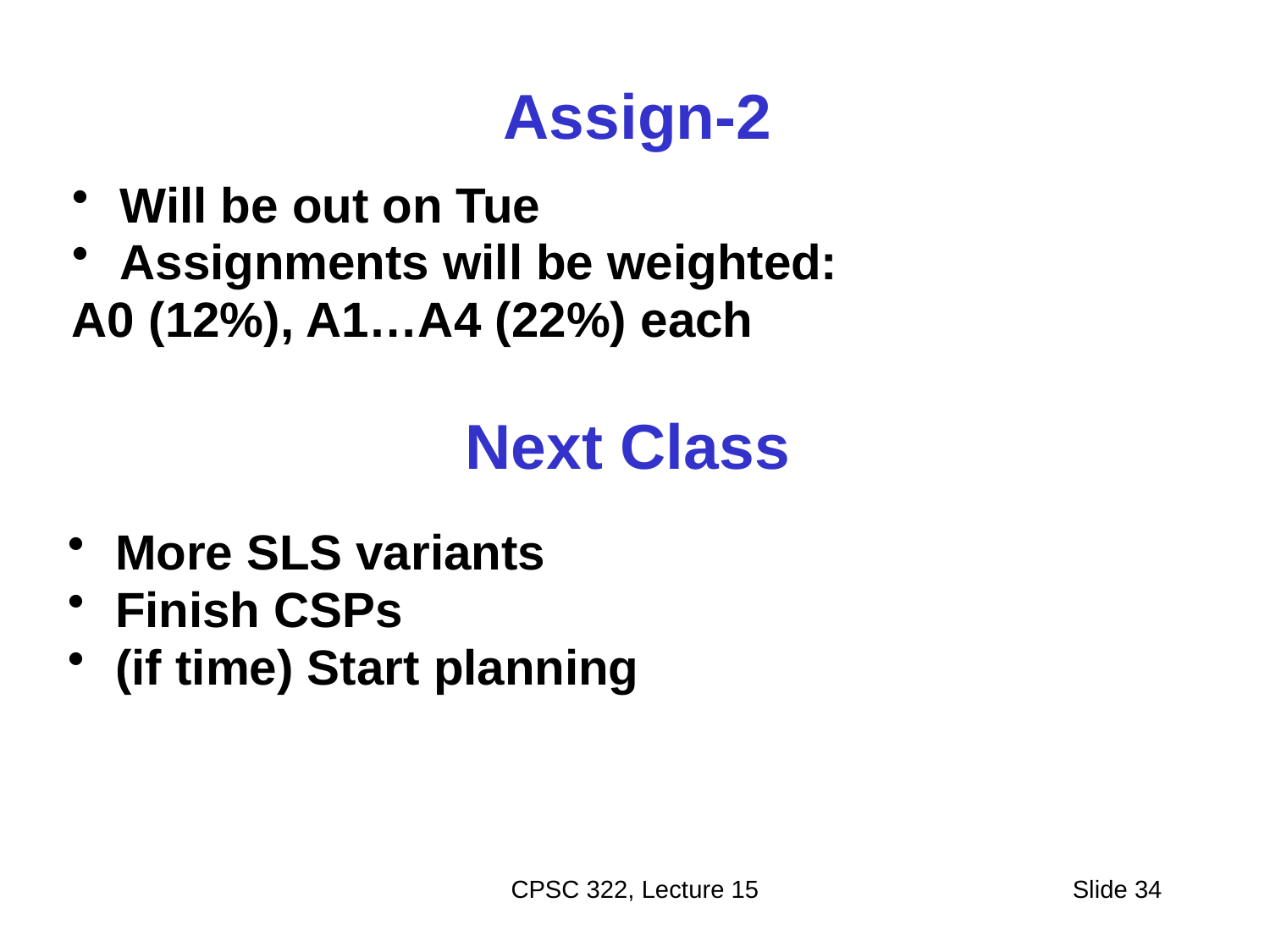

Assign-2
Will be out on Tue
Assignments will be weighted:
A0 (12%), A1…A4 (22%) each
# Next Class
More SLS variants
Finish CSPs
(if time) Start planning

CPSC 322, Lecture 15
Slide 34